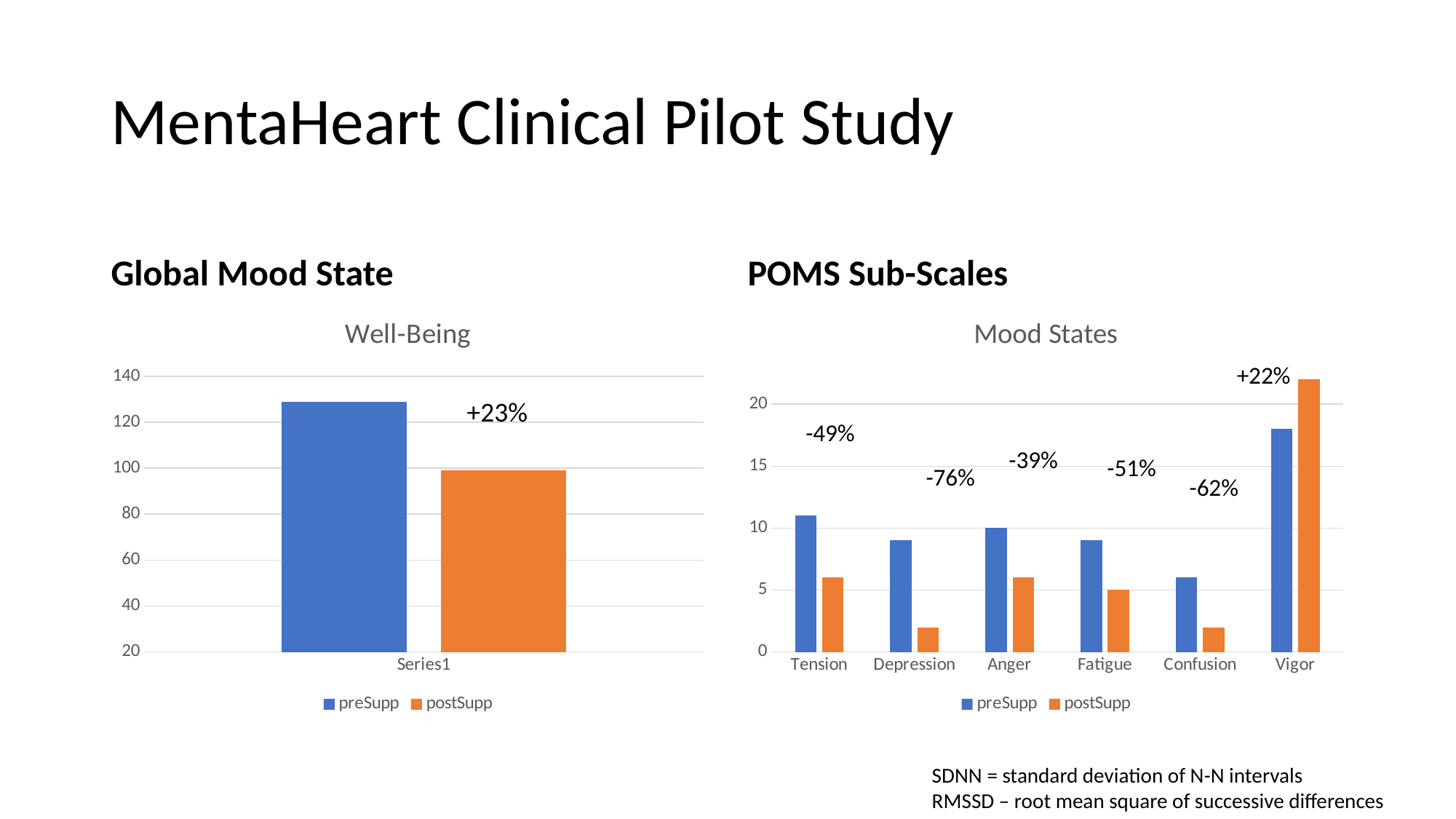

# MentaHeart Clinical Pilot Study
Global Mood State
POMS Sub-Scales

### Chart: Well-Being

| Category | preSupp | postSupp |
|---|---|---|
|  | 129.0 | 99.0 |

### Chart: Mood States

| Category | preSupp | postSupp |
|---|---|---|
| Tension | 11.0 | 6.0 |
| Depression | 9.0 | 2.0 |
| Anger | 10.0 | 6.0 |
| Fatigue | 9.0 | 5.0 |
| Confusion | 6.0 | 2.0 |
| Vigor | 18.0 | 22.0 |
+22%
+23%
-49%
-39%
-51%
-76%
-62%
SDNN = standard deviation of N-N intervals
RMSSD – root mean square of successive differences